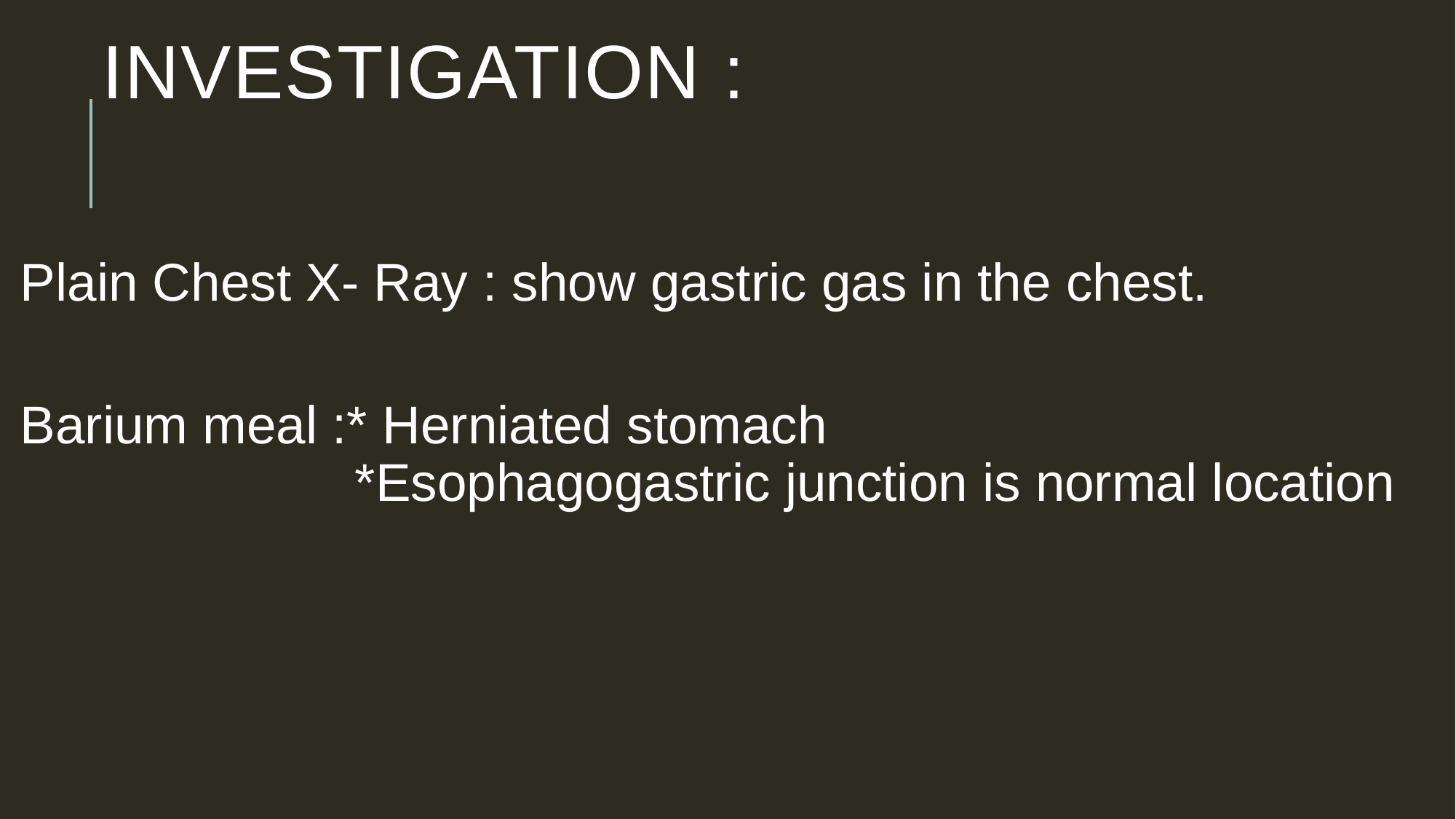

# Investigation :
Plain Chest X- Ray : show gastric gas in the chest.
Barium meal :* Herniated stomach
                       *Esophagogastric junction is normal location